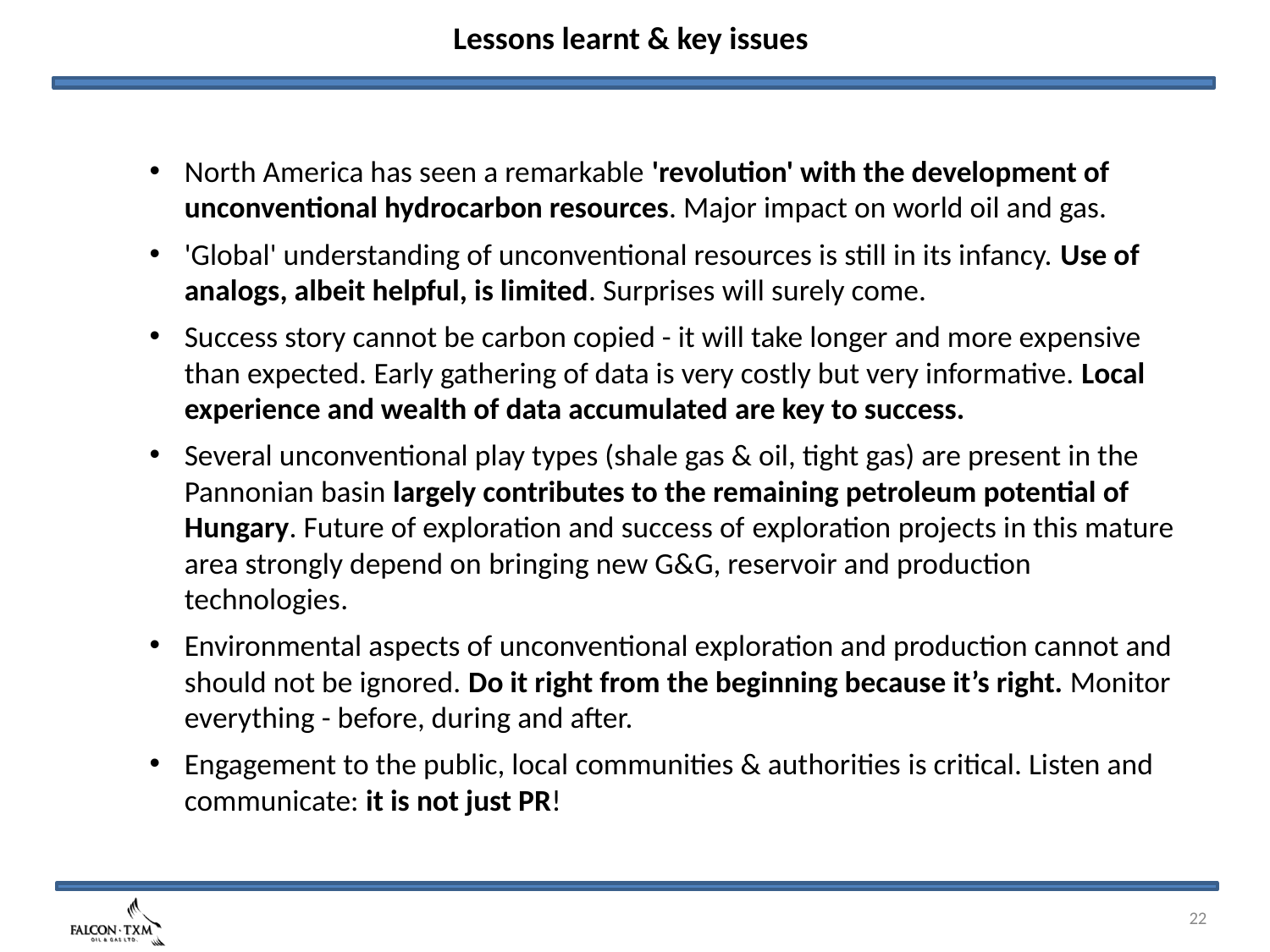

Lessons learnt & key issues
North America has seen a remarkable 'revolution' with the development of unconventional hydrocarbon resources. Major impact on world oil and gas.
'Global' understanding of unconventional resources is still in its infancy. Use of analogs, albeit helpful, is limited. Surprises will surely come.
Success story cannot be carbon copied - it will take longer and more expensive than expected. Early gathering of data is very costly but very informative. Local experience and wealth of data accumulated are key to success.
Several unconventional play types (shale gas & oil, tight gas) are present in the Pannonian basin largely contributes to the remaining petroleum potential of Hungary. Future of exploration and success of exploration projects in this mature area strongly depend on bringing new G&G, reservoir and production technologies.
Environmental aspects of unconventional exploration and production cannot and should not be ignored. Do it right from the beginning because it’s right. Monitor everything - before, during and after.
Engagement to the public, local communities & authorities is critical. Listen and communicate: it is not just PR!
22